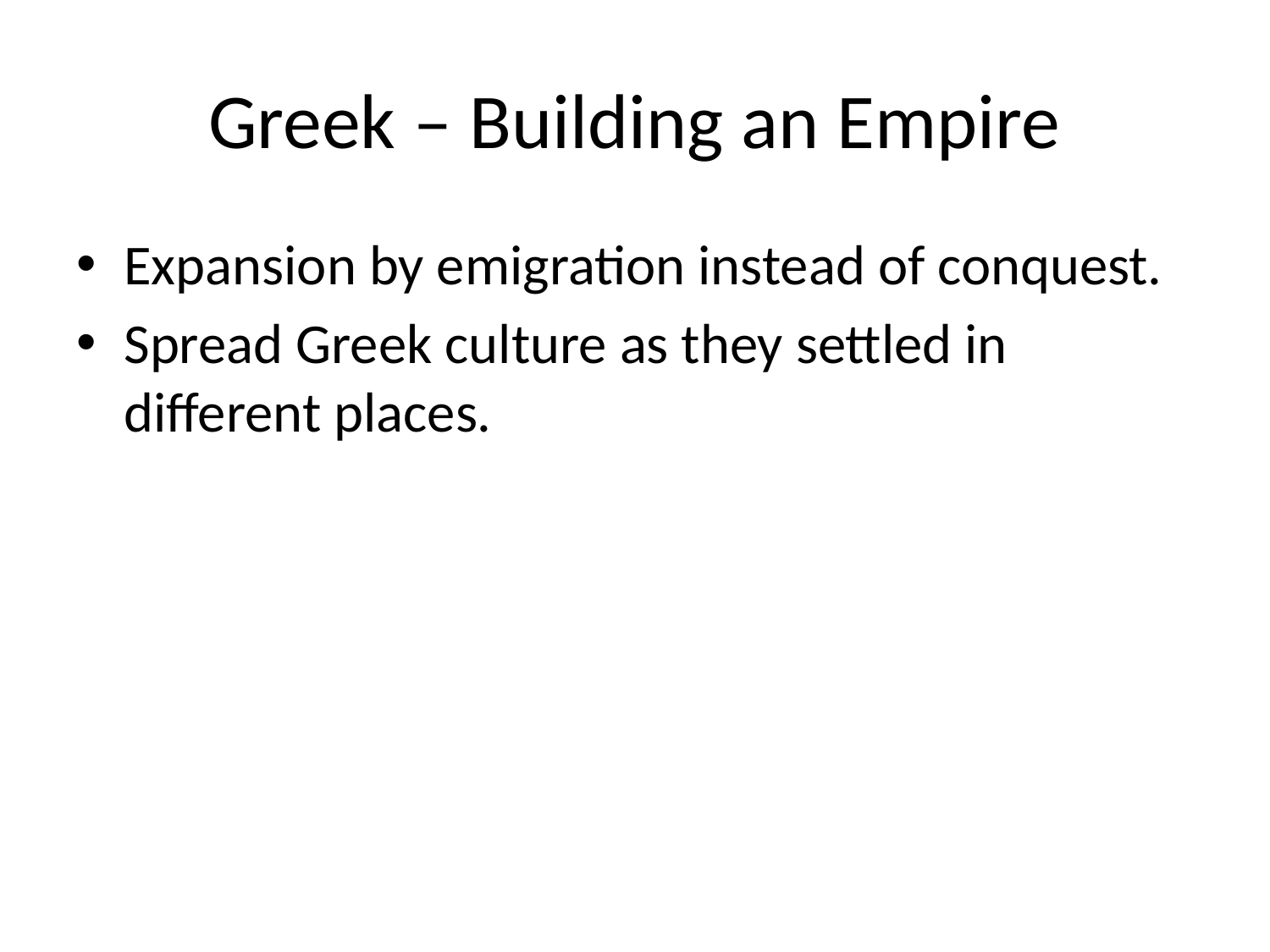

# Greek – Building an Empire
Expansion by emigration instead of conquest.
Spread Greek culture as they settled in different places.